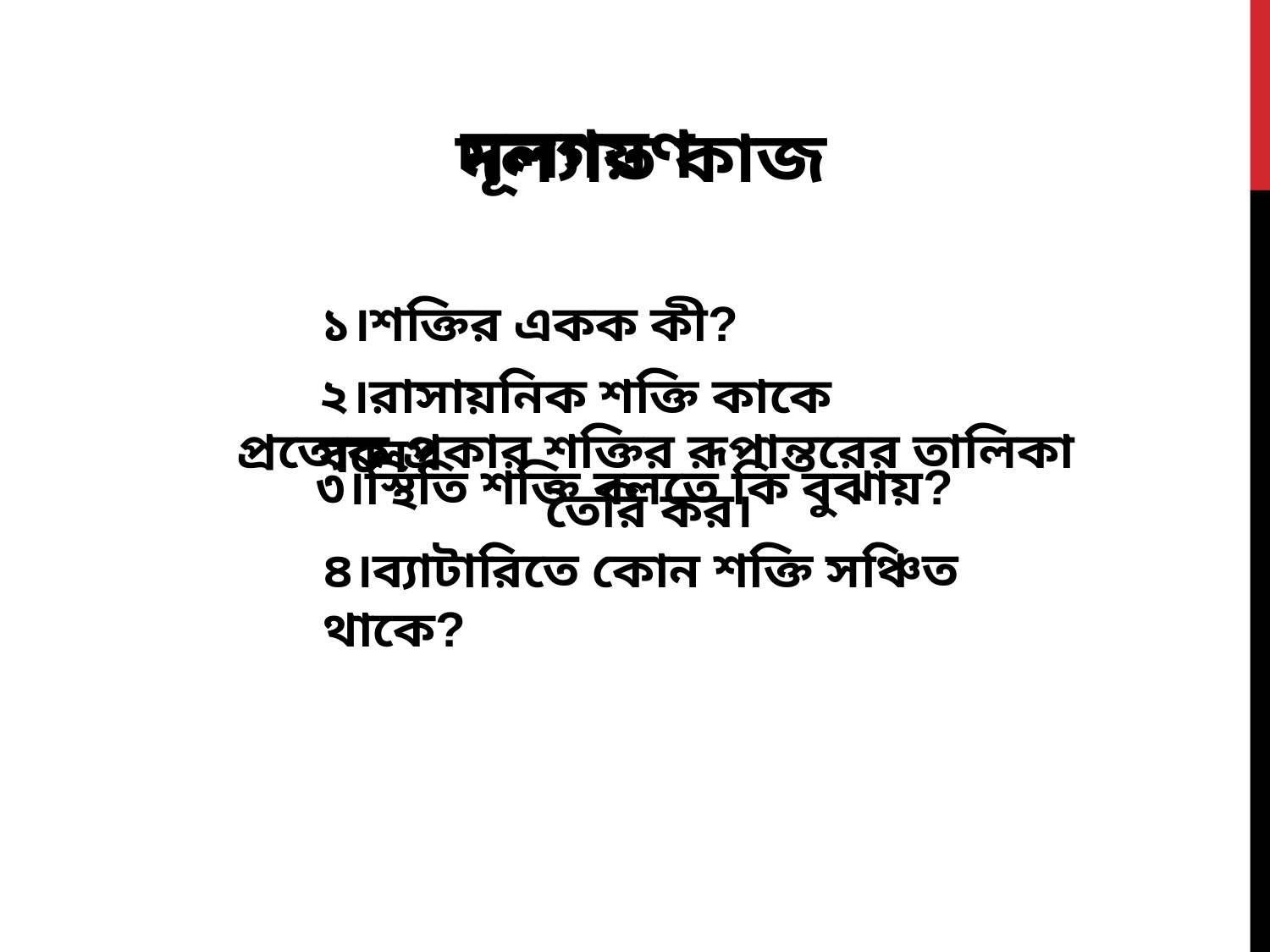

মূল্যায়ণ
দলগত কাজ
১।শক্তির একক কী?
২।রাসায়নিক শক্তি কাকে বলে?
প্রত্যেক প্রকার শক্তির রূপান্তরের তালিকা তৈরি কর।
৩।স্থিতি শক্তি বলতে কি বুঝায়?
৪।ব্যাটারিতে কোন শক্তি সঞ্চিত থাকে?